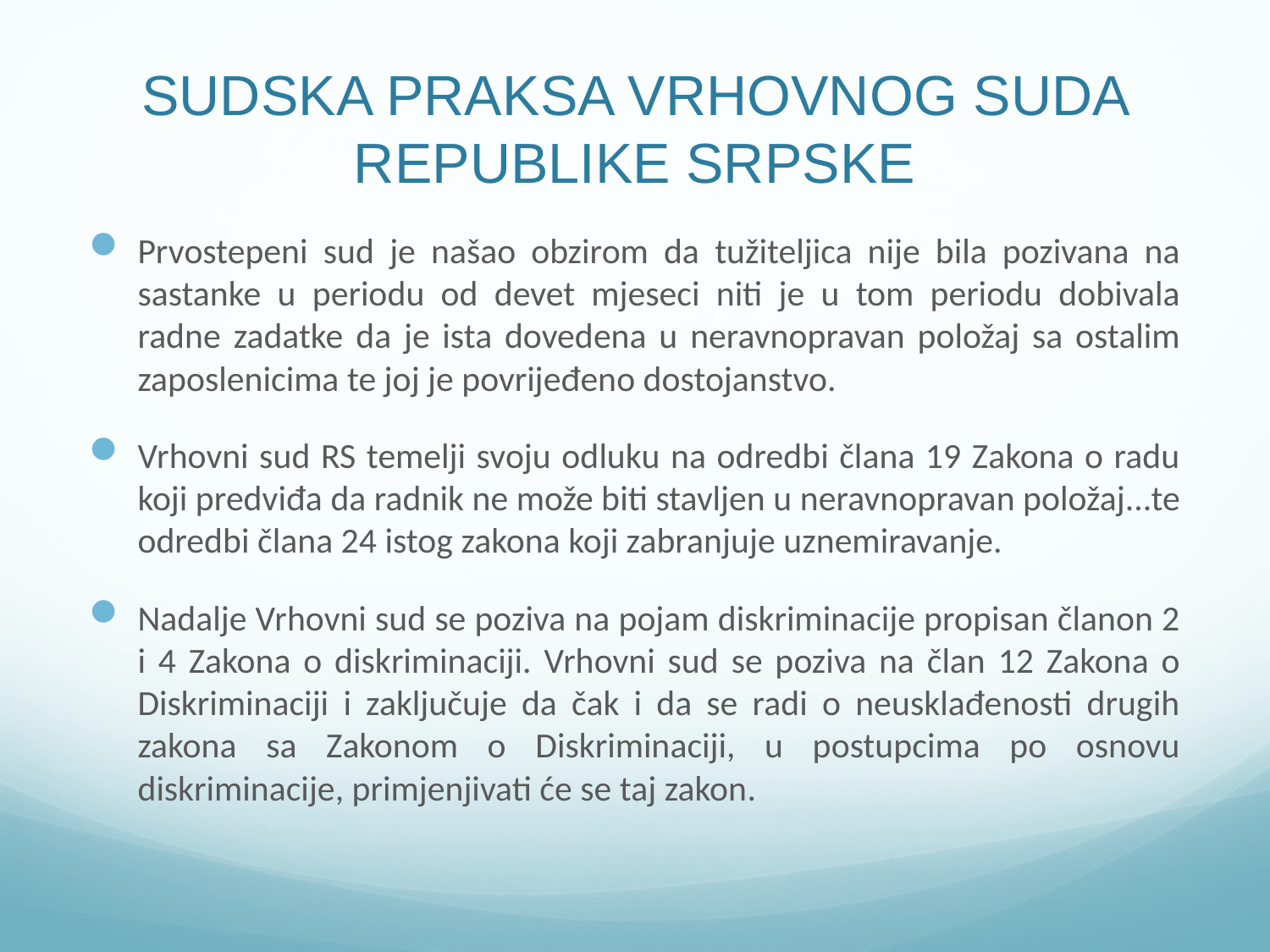

# SUDSKA PRAKSA VRHOVNOG SUDA REPUBLIKE SRPSKE
Prvostepeni sud je našao obzirom da tužiteljica nije bila pozivana na sastanke u periodu od devet mjeseci niti je u tom periodu dobivala radne zadatke da je ista dovedena u neravnopravan položaj sa ostalim zaposlenicima te joj je povrijeđeno dostojanstvo.
Vrhovni sud RS temelji svoju odluku na odredbi člana 19 Zakona o radu koji predviđa da radnik ne može biti stavljen u neravnopravan položaj...te odredbi člana 24 istog zakona koji zabranjuje uznemiravanje.
Nadalje Vrhovni sud se poziva na pojam diskriminacije propisan članon 2 i 4 Zakona o diskriminaciji. Vrhovni sud se poziva na član 12 Zakona o Diskriminaciji i zaključuje da čak i da se radi o neusklađenosti drugih zakona sa Zakonom o Diskriminaciji, u postupcima po osnovu diskriminacije, primjenjivati će se taj zakon.